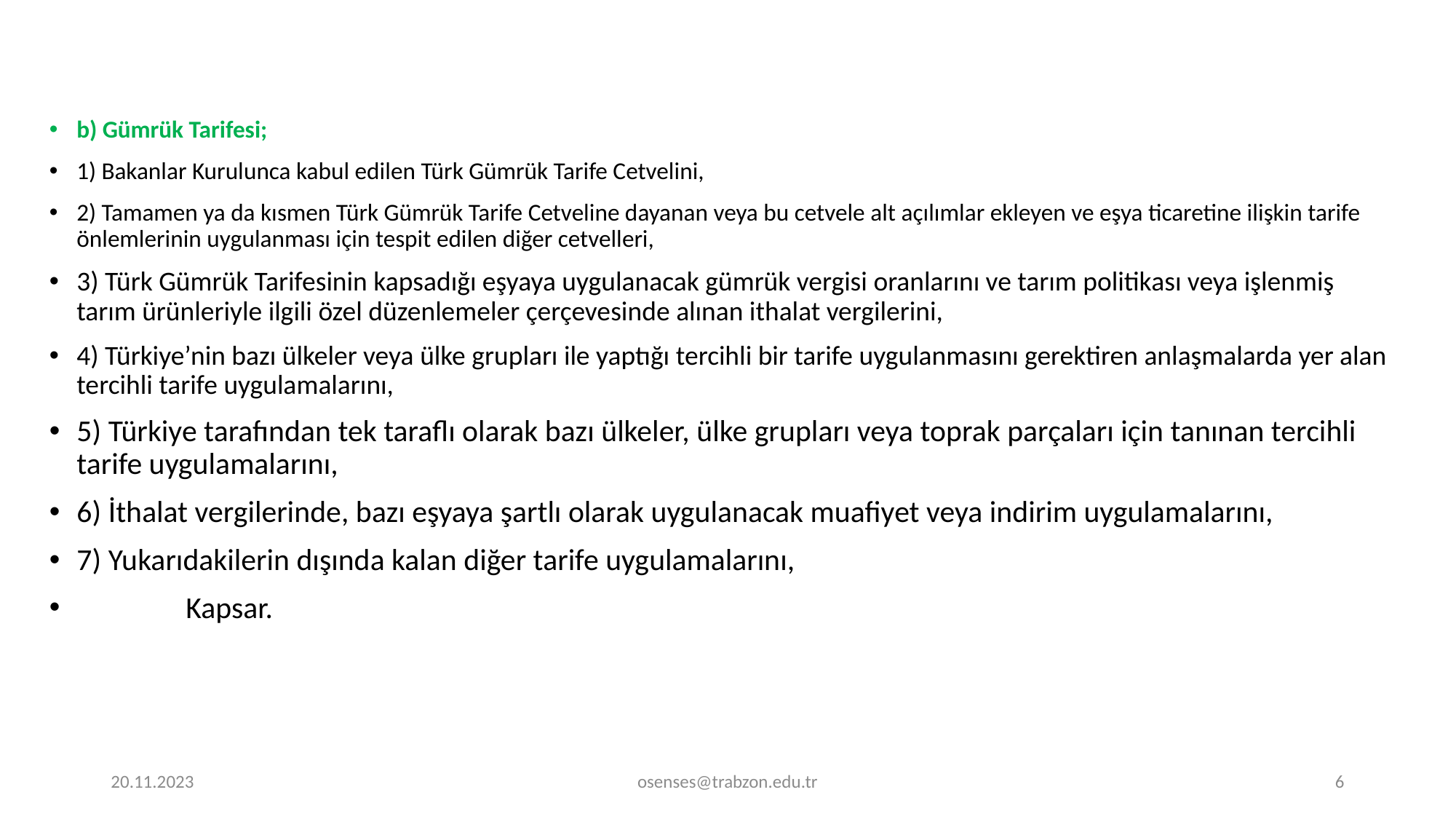

b) Gümrük Tarifesi;
1) Bakanlar Kurulunca kabul edilen Türk Gümrük Tarife Cetvelini,
2) Tamamen ya da kısmen Türk Gümrük Tarife Cetveline dayanan veya bu cetvele alt açılımlar ekleyen ve eşya ticaretine ilişkin tarife önlemlerinin uygulanması için tespit edilen diğer cetvelleri,
3) Türk Gümrük Tarifesinin kapsadığı eşyaya uygulanacak gümrük vergisi oranlarını ve tarım politikası veya işlenmiş tarım ürünleriyle ilgili özel düzenlemeler çerçevesinde alınan ithalat vergilerini,
4) Türkiye’nin bazı ülkeler veya ülke grupları ile yaptığı tercihli bir tarife uygulanmasını gerektiren anlaşmalarda yer alan tercihli tarife uygulamalarını,
5) Türkiye tarafından tek taraflı olarak bazı ülkeler, ülke grupları veya toprak parçaları için tanınan tercihli tarife uygulamalarını,
6) İthalat vergilerinde, bazı eşyaya şartlı olarak uygulanacak muafiyet veya indirim uygulamalarını,
7) Yukarıdakilerin dışında kalan diğer tarife uygulamalarını,
	Kapsar.

20.11.2023
osenses@trabzon.edu.tr
6